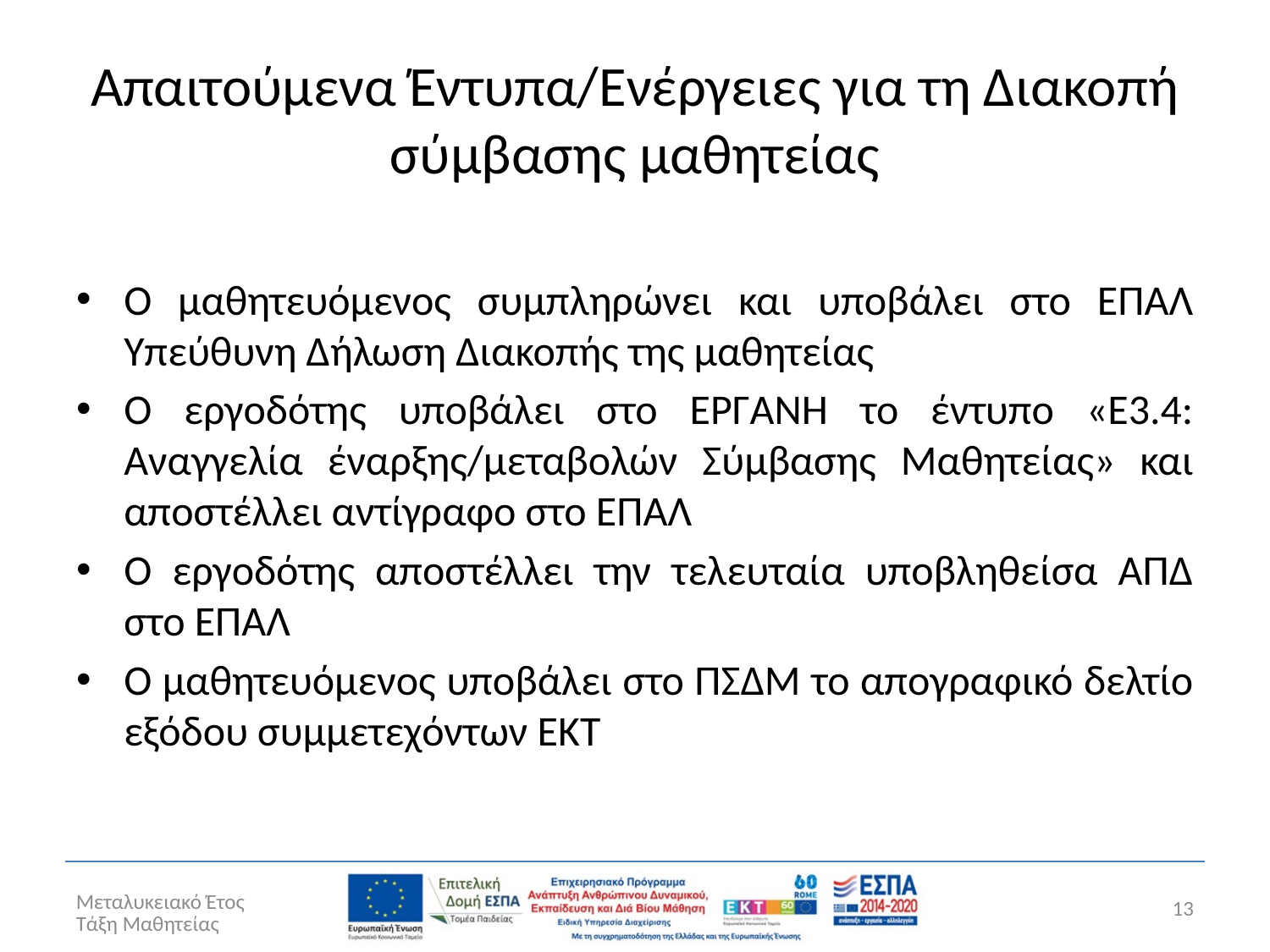

# Απαιτούμενα Έντυπα/Ενέργειες για τη Διακοπή σύμβασης μαθητείας
Ο μαθητευόμενος συμπληρώνει και υποβάλει στο ΕΠΑΛ Υπεύθυνη Δήλωση Διακοπής της μαθητείας
Ο εργοδότης υποβάλει στο ΕΡΓΑΝΗ το έντυπο «Ε3.4: Αναγγελία έναρξης/μεταβολών Σύμβασης Μαθητείας» και αποστέλλει αντίγραφο στο ΕΠΑΛ
Ο εργοδότης αποστέλλει την τελευταία υποβληθείσα ΑΠΔ στο ΕΠΑΛ
Ο μαθητευόμενος υποβάλει στο ΠΣΔΜ το απογραφικό δελτίο εξόδου συμμετεχόντων ΕΚΤ

Μεταλυκειακό Έτος Τάξη Μαθητείας
13